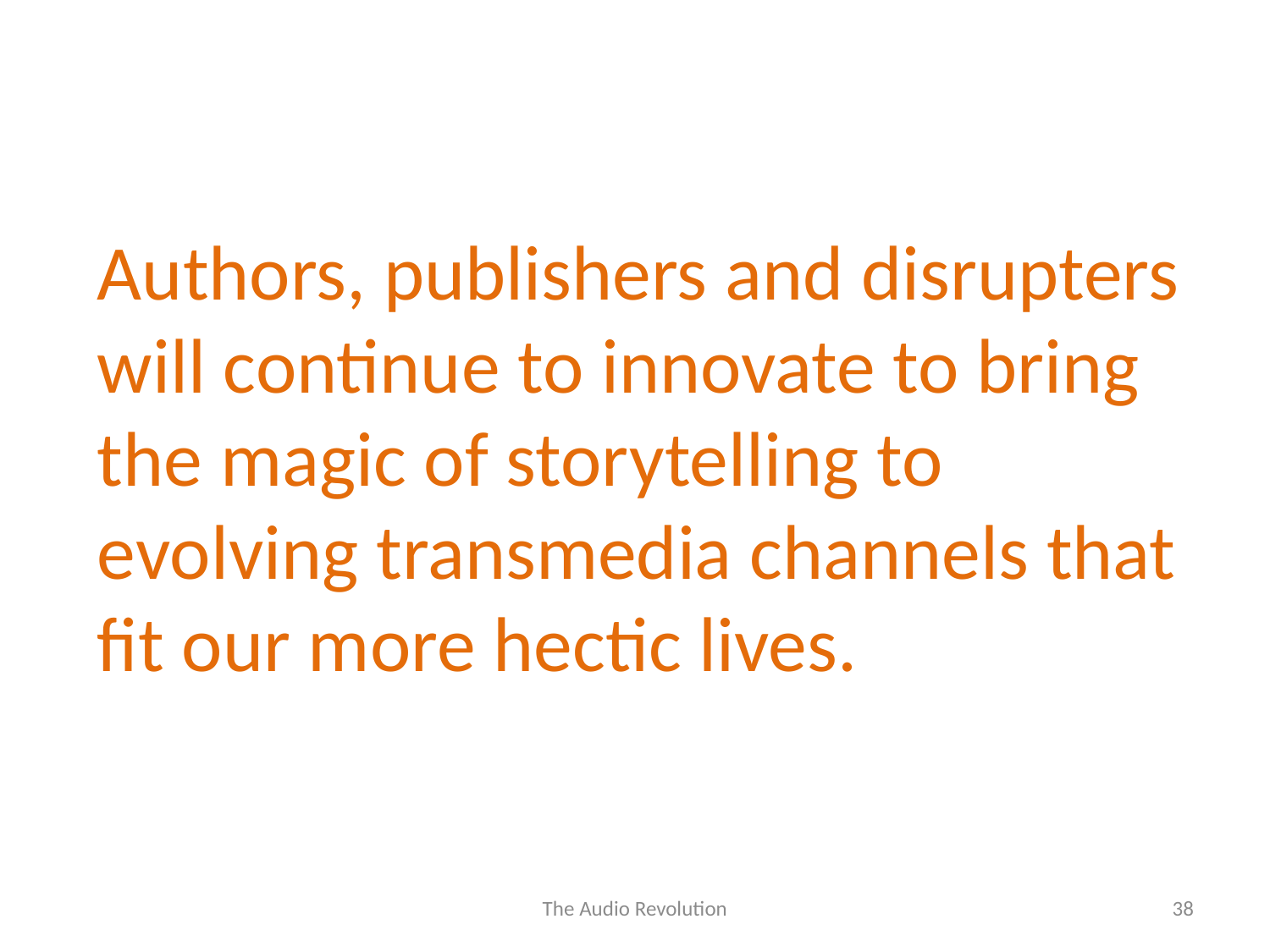

# Authors, publishers and disrupters will continue to innovate to bring the magic of storytelling to evolving transmedia channels that fit our more hectic lives.
The Audio Revolution
38